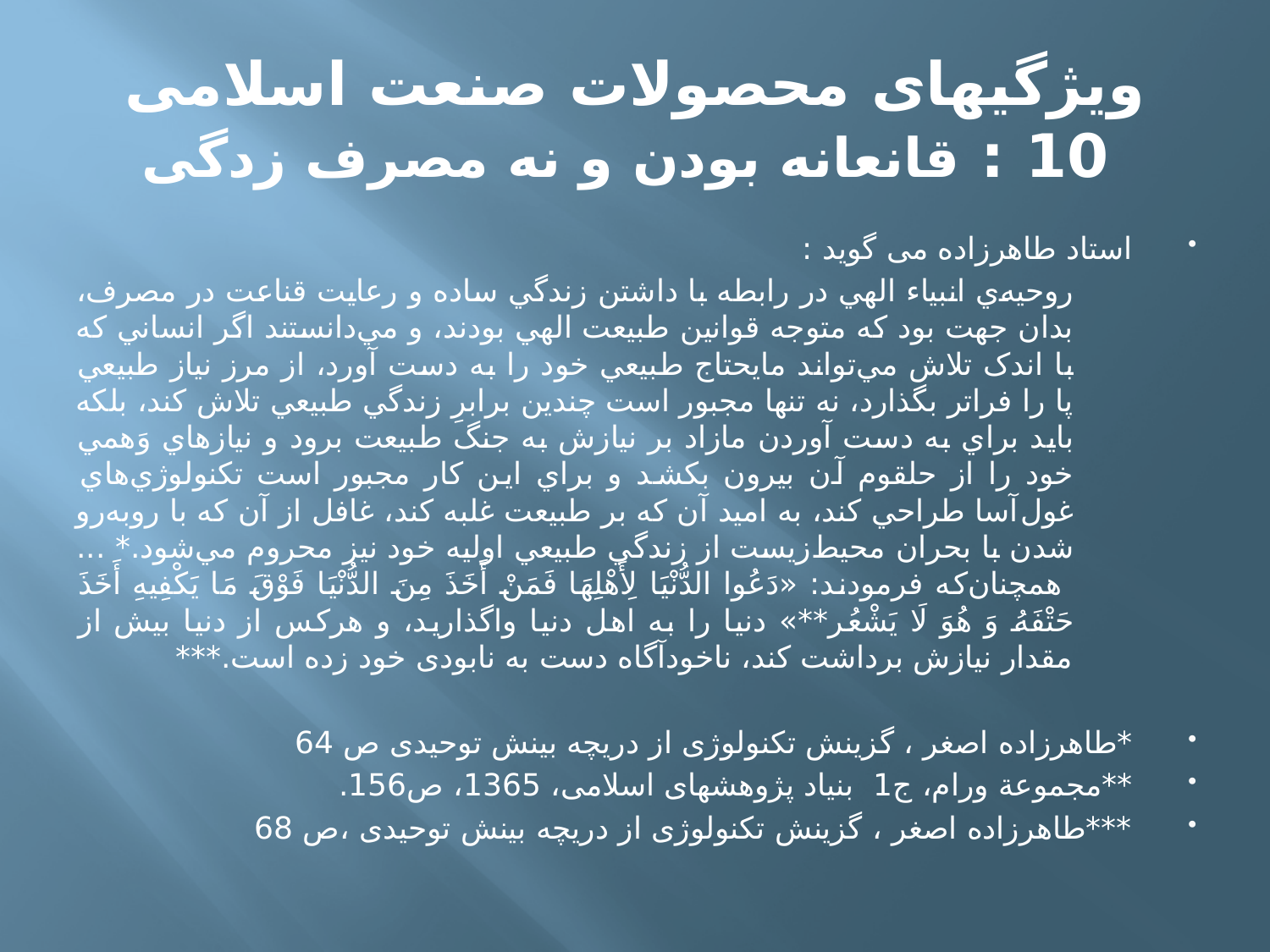

# ویژگیهای محصولات صنعت اسلامی 10 : قانعانه بودن و نه مصرف زدگی
استاد طاهرزاده می گوید :
روحيه‌ي انبياء الهي در رابطه با داشتن زندگي ساده و رعايت قناعت در مصرف، بدان جهت بود که متوجه قوانين طبيعت الهي بودند، و مي‌دانستند اگر انساني که با اندک تلاش مي‌تواند مايحتاج طبيعي خود را به دست آورد، از مرز نياز طبيعي پا را فراتر بگذارد، نه تنها مجبور است چندين برابرِ زندگي طبيعي تلاش کند، بلکه بايد براي به دست آوردن مازاد بر نيازش به جنگ طبيعت برود و نيازهاي وَهمي خود را از حلقوم آن بيرون بکشد و براي اين کار مجبور است تکنولوژي‌هاي غول‌آسا طراحي کند، به اميد آن که بر طبيعت غلبه کند، غافل از آن که با روبه‌رو شدن با بحران محيط‌زيست از زندگي طبيعي اوليه خود نيز محروم مي‌شود.* ...  همچنان‌که فرمودند: «دَعُوا الدُّنْيَا لِأَهْلِهَا فَمَنْ أَخَذَ مِنَ الدُّنْيَا فَوْقَ مَا يَكْفِيهِ أَخَذَ حَتْفَهُ وَ هُوَ لَا يَشْعُر**» دنيا را به اهل دنيا واگذاريد، و هركس از دنيا بيش از مقدار نيازش برداشت كند، ناخودآگاه دست به نابودى خود زده است.***

*طاهرزاده اصغر ، گزینش تکنولوژی از دریچه بینش توحیدی ص 64
**مجموعة ورام، ج‏1  بنياد پژوهشهاى اسلامى، 1365، ص156.
***طاهرزاده اصغر ، گزینش تکنولوژی از دریچه بینش توحیدی ،ص 68